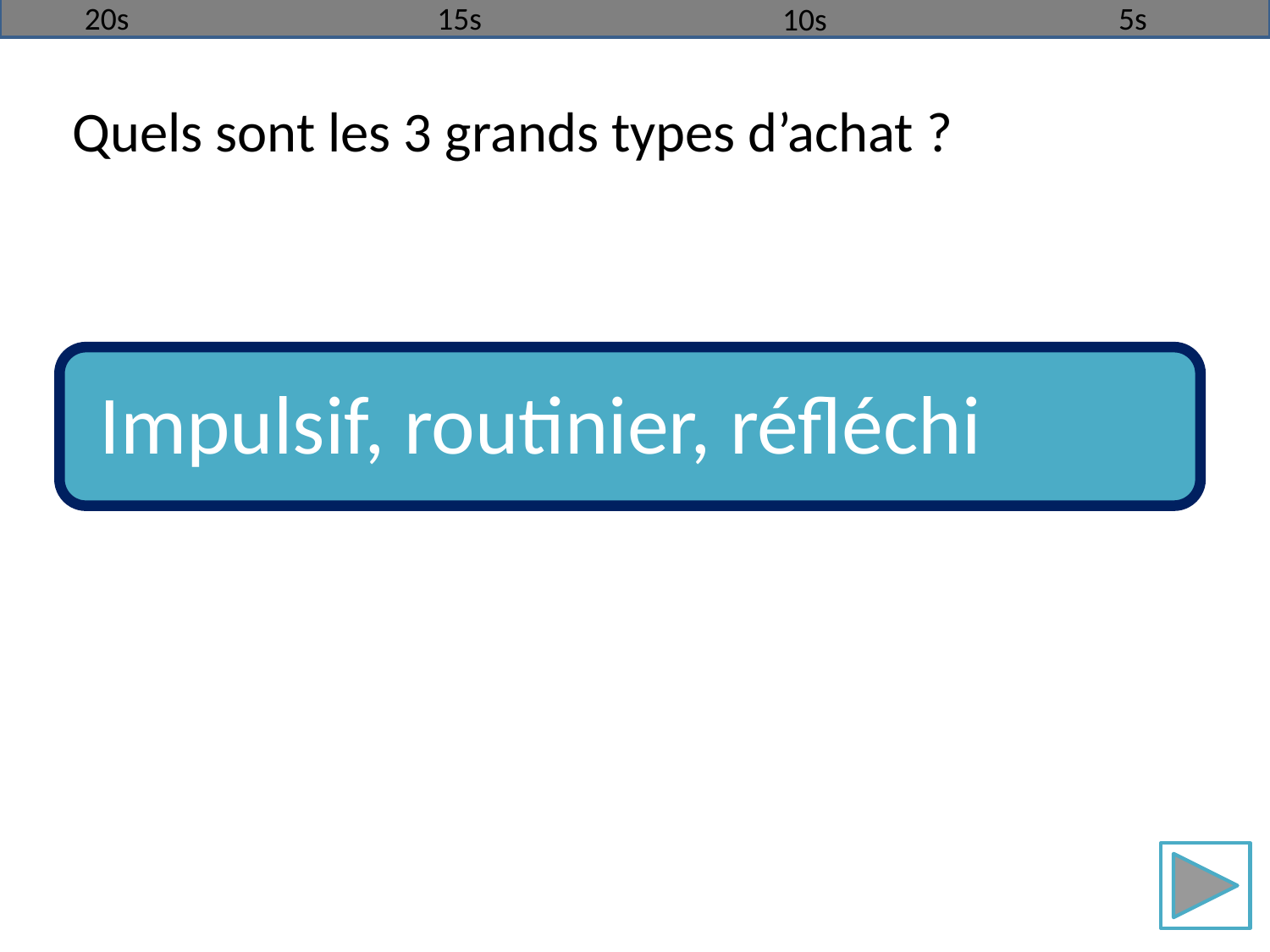

20s
15s
5s
10s

Quels sont les 3 grands types d’achat ?

Impulsif, routinier, réfléchi